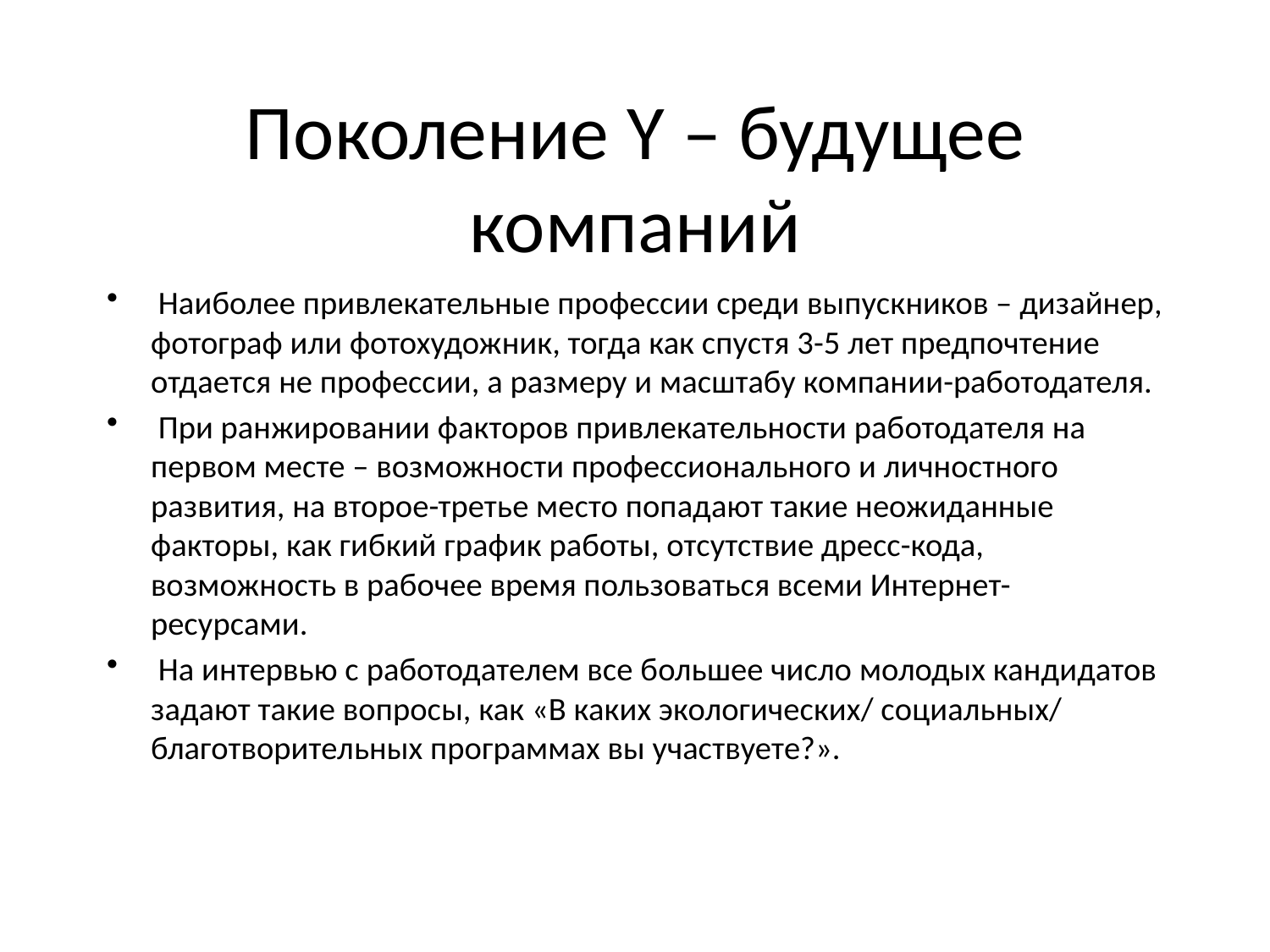

# Поколение Y – будущее компаний
 Наиболее привлекательные профессии среди выпускников – дизайнер, фотограф или фотохудожник, тогда как спустя 3-5 лет предпочтение отдается не профессии, а размеру и масштабу компании-работодателя.
 При ранжировании факторов привлекательности работодателя на первом месте – возможности профессионального и личностного развития, на второе-третье место попадают такие неожиданные факторы, как гибкий график работы, отсутствие дресс-кода, возможность в рабочее время пользоваться всеми Интернет-ресурсами.
 На интервью с работодателем все большее число молодых кандидатов задают такие вопросы, как «В каких экологических/ социальных/ благотворительных программах вы участвуете?».